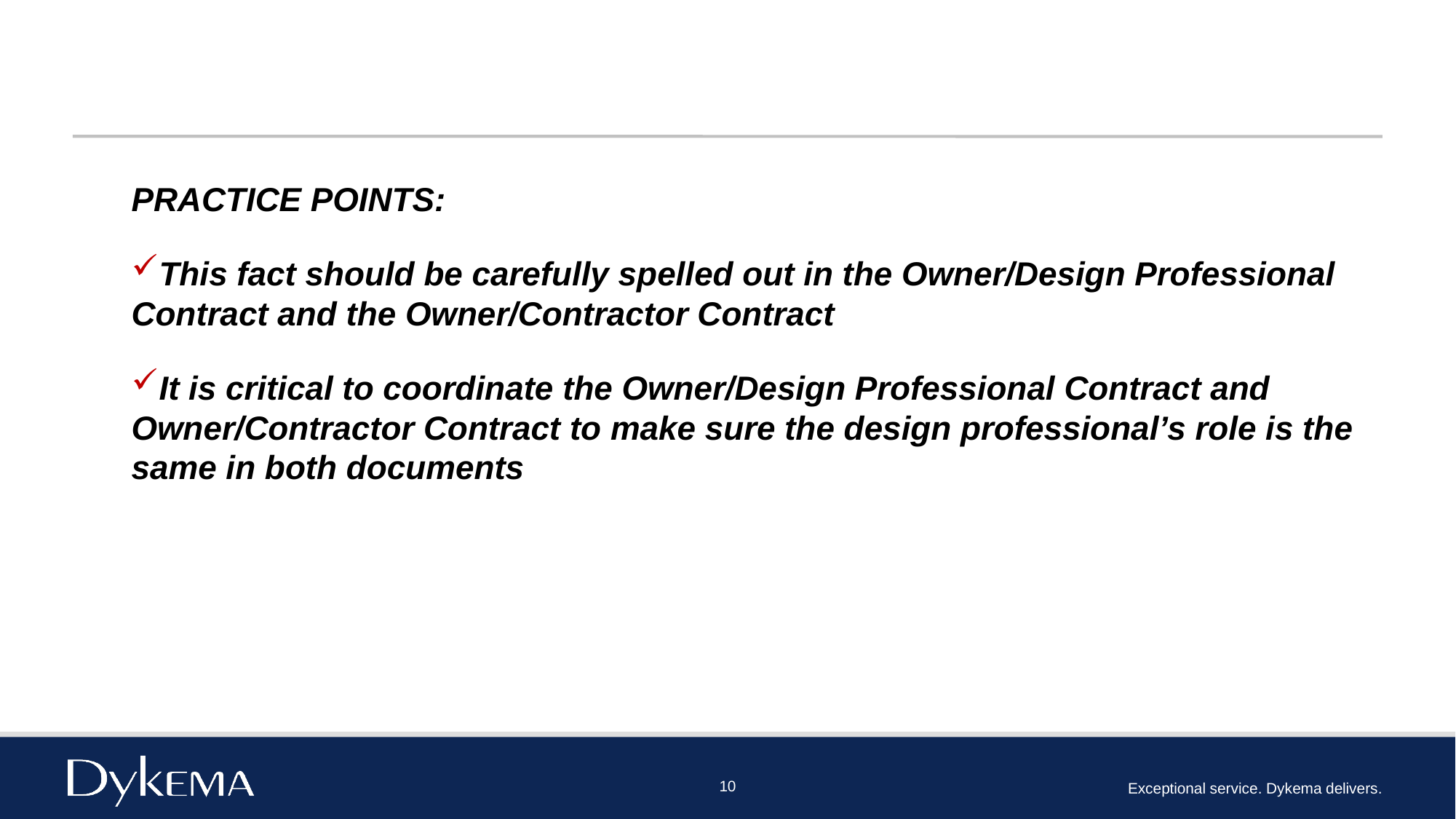

#
PRACTICE POINTS:
This fact should be carefully spelled out in the Owner/Design Professional Contract and the Owner/Contractor Contract
It is critical to coordinate the Owner/Design Professional Contract and Owner/Contractor Contract to make sure the design professional’s role is the same in both documents